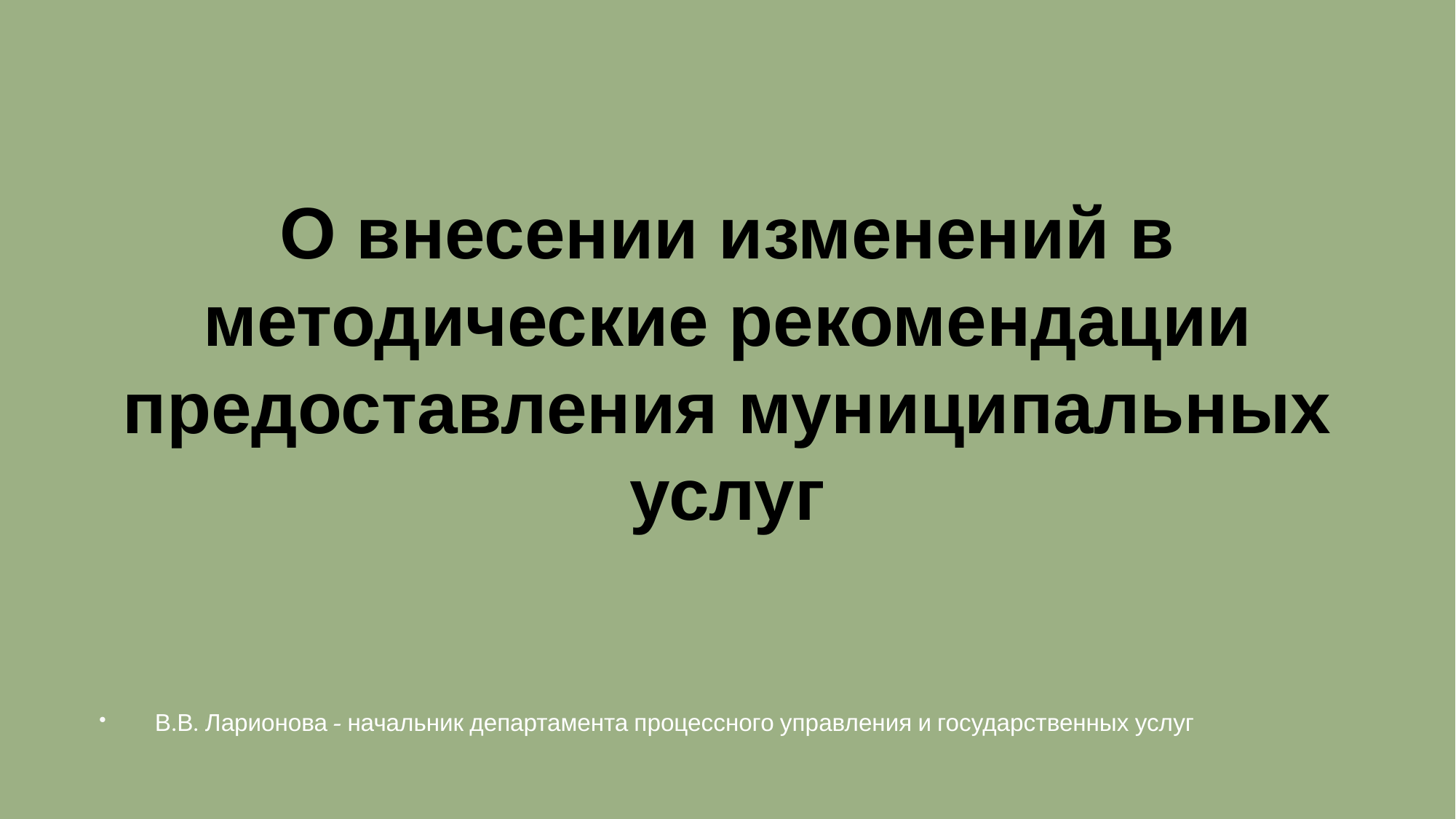

# О внесении изменений в методические рекомендации предоставления муниципальных услуг
 В.В. Ларионова - начальник департамента процессного управления и государственных услуг